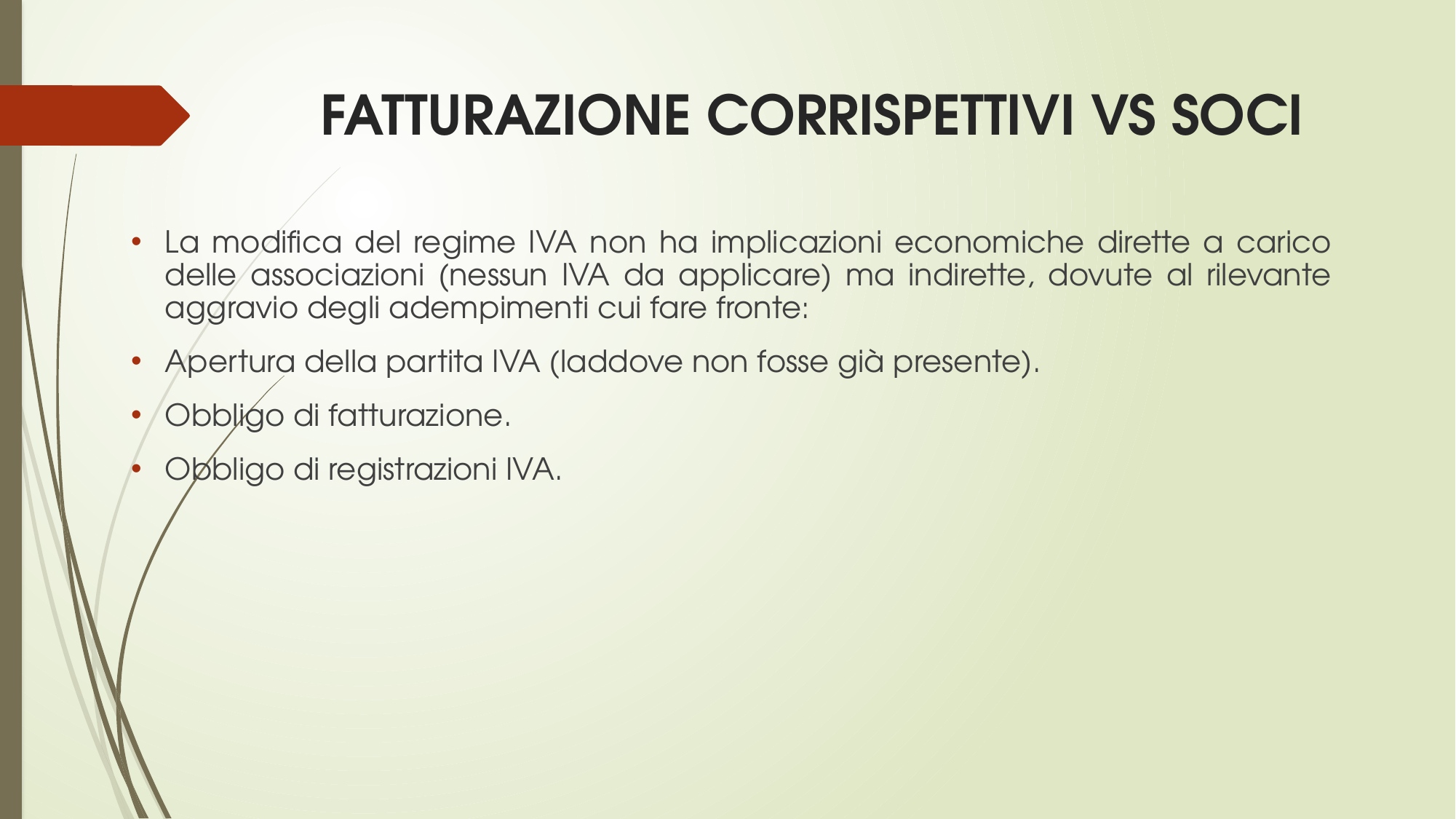

# FATTURAZIONE CORRISPETTIVI VS SOCI
La modifica del regime IVA non ha implicazioni economiche dirette a carico delle associazioni (nessun IVA da applicare) ma indirette, dovute al rilevante aggravio degli adempimenti cui fare fronte:
Apertura della partita IVA (laddove non fosse già presente).
Obbligo di fatturazione.
Obbligo di registrazioni IVA.